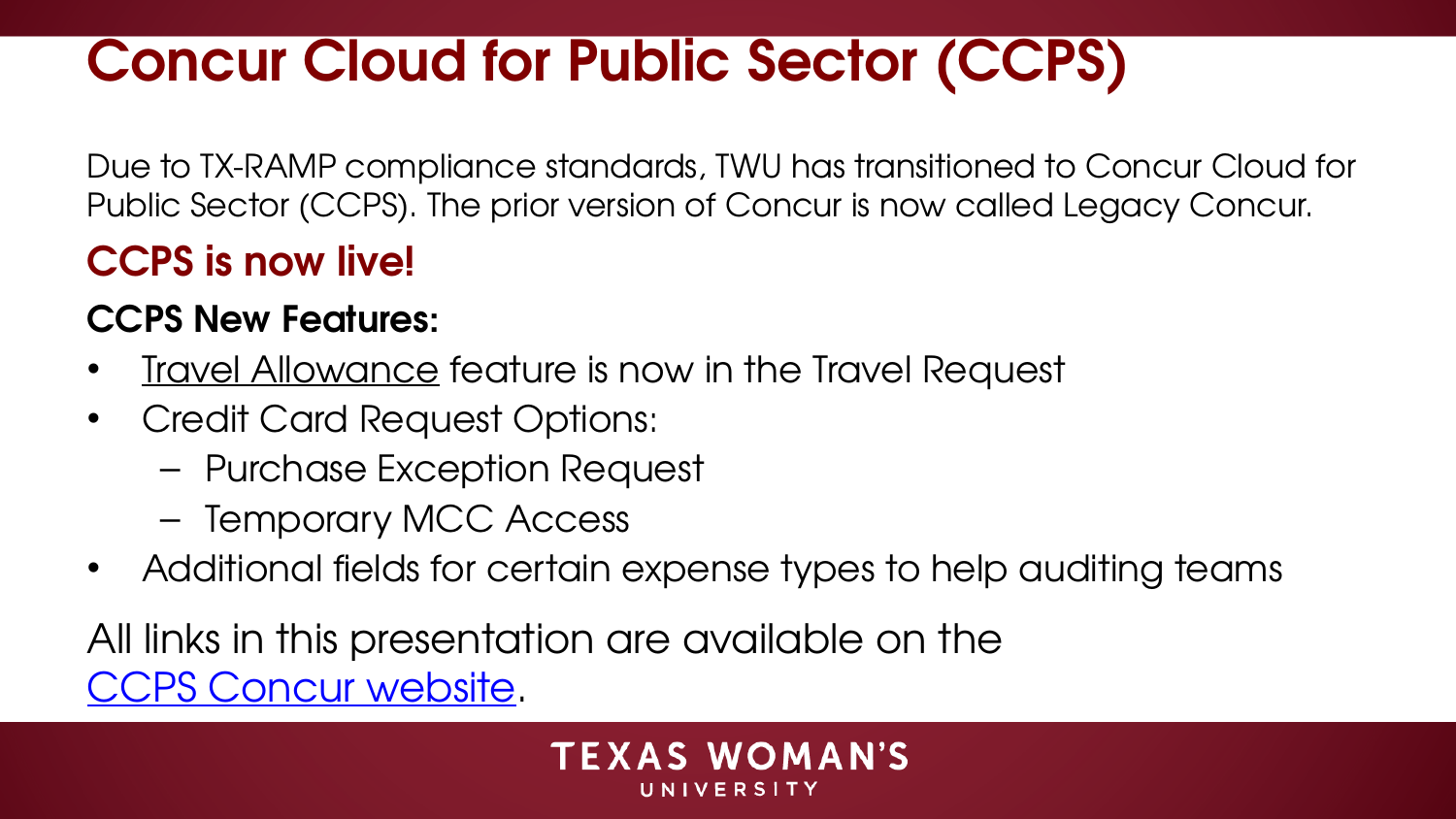

# Concur Cloud for Public Sector (CCPS)
Due to TX-RAMP compliance standards, TWU has transitioned to Concur Cloud for Public Sector (CCPS). The prior version of Concur is now called Legacy Concur.
CCPS is now live!
CCPS New Features:
Travel Allowance feature is now in the Travel Request
Credit Card Request Options:
Purchase Exception Request
Temporary MCC Access
Additional fields for certain expense types to help auditing teams
All links in this presentation are available on the CCPS Concur website.